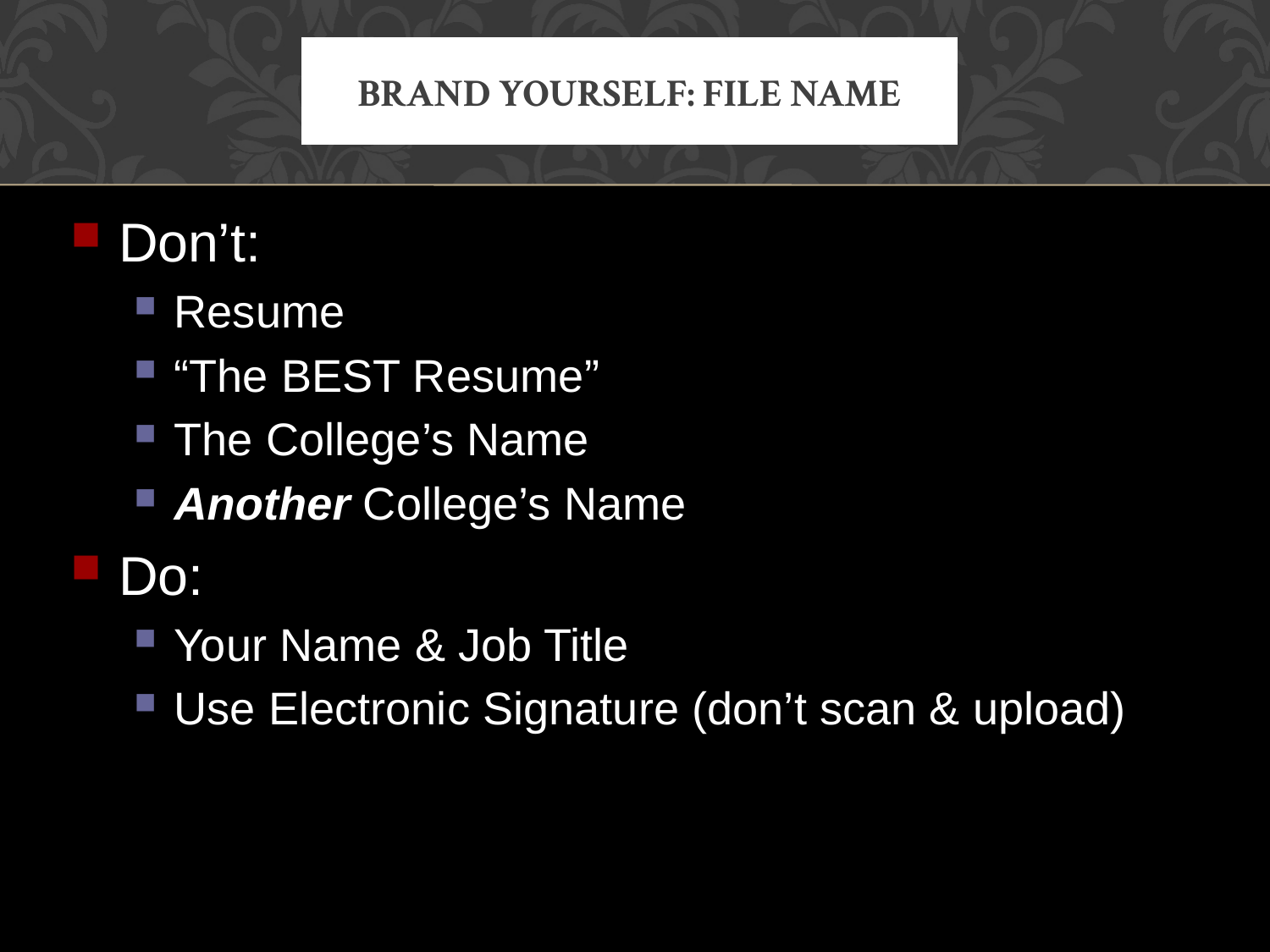

# Brand Yourself: file name
Don’t:
Resume
“The BEST Resume”
The College’s Name
Another College’s Name
Do:
Your Name & Job Title
Use Electronic Signature (don’t scan & upload)